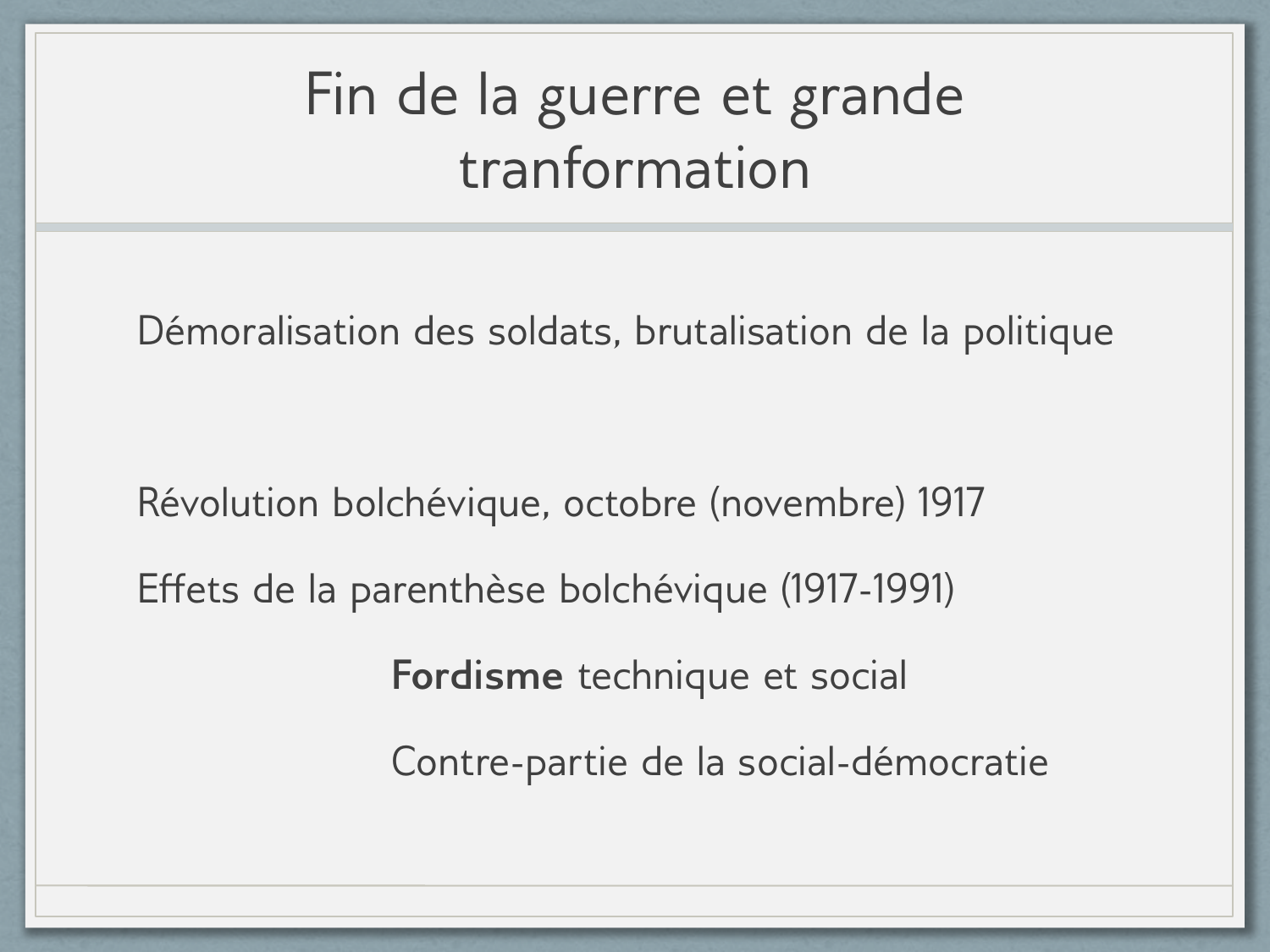

# Fin de la guerre et grande tranformation
Démoralisation des soldats, brutalisation de la politique

Révolution bolchévique, octobre (novembre) 1917
Effets de la parenthèse bolchévique (1917-1991)
		Fordisme technique et social
		Contre-partie de la social-démocratie